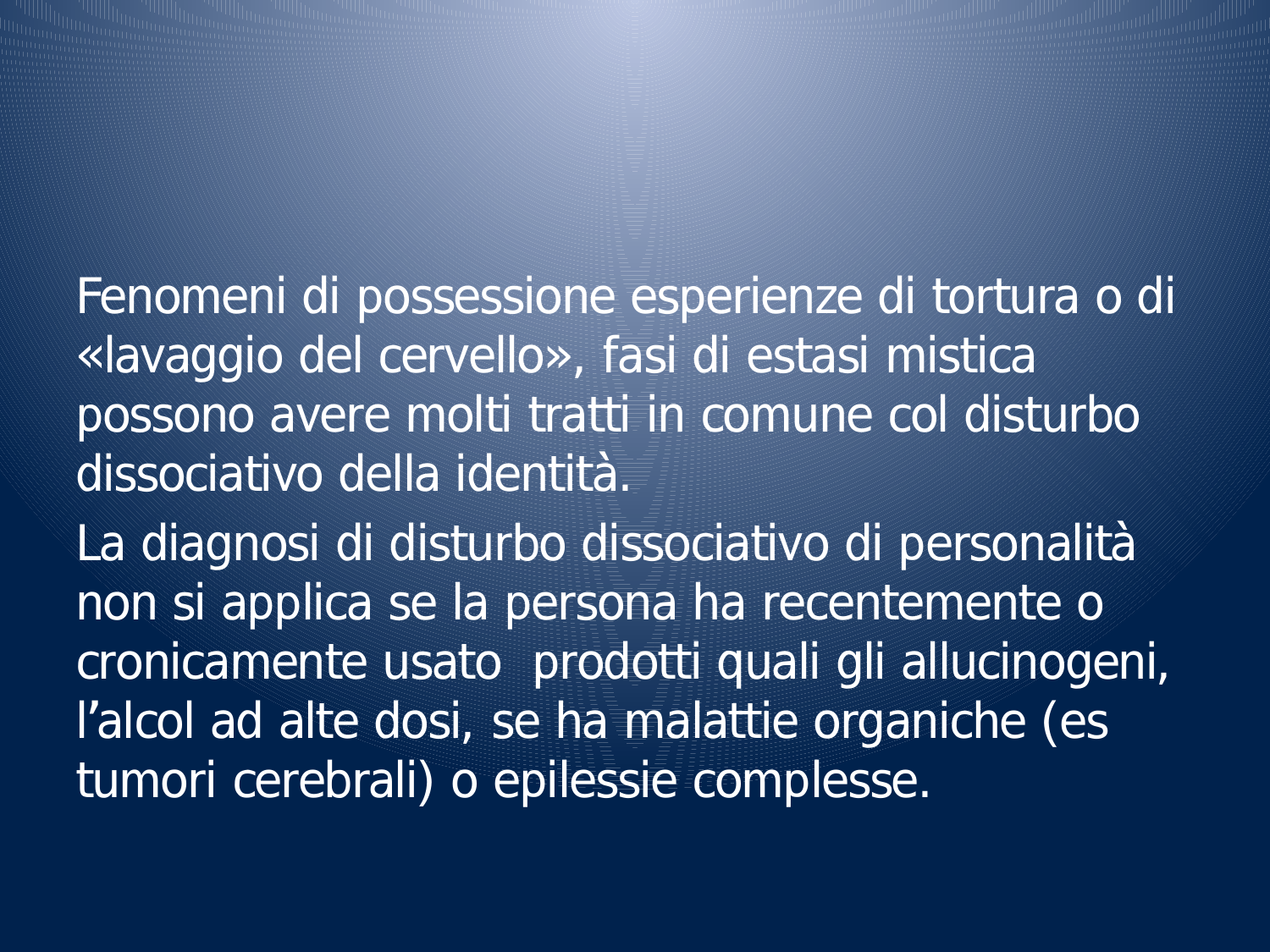

#
Fenomeni di possessione esperienze di tortura o di «lavaggio del cervello», fasi di estasi mistica possono avere molti tratti in comune col disturbo dissociativo della identità.
La diagnosi di disturbo dissociativo di personalità non si applica se la persona ha recentemente o cronicamente usato  prodotti quali gli allucinogeni, l’alcol ad alte dosi, se ha malattie organiche (es tumori cerebrali) o epilessie complesse.